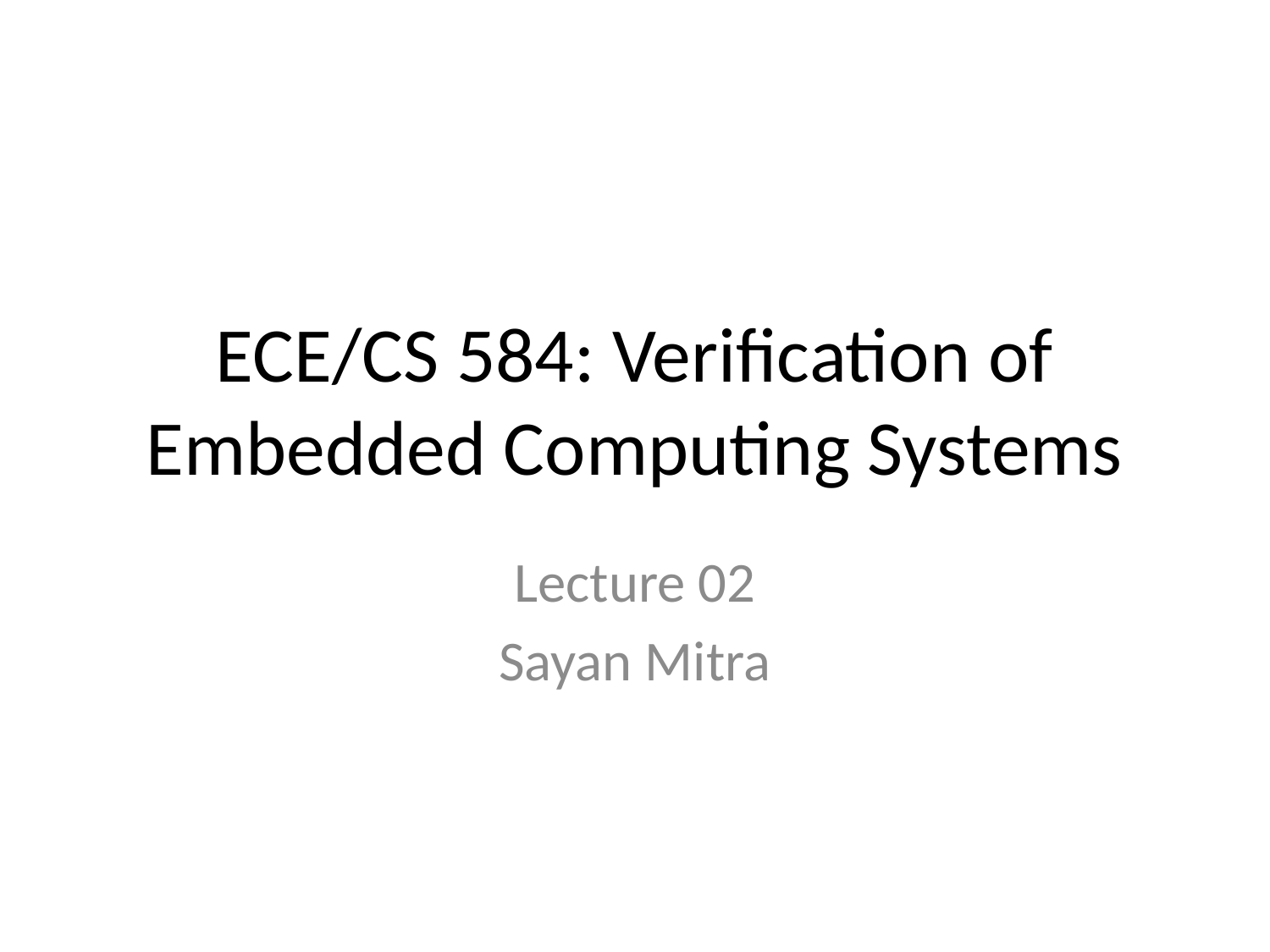

# ECE/CS 584: Verification of Embedded Computing Systems
Lecture 02
Sayan Mitra